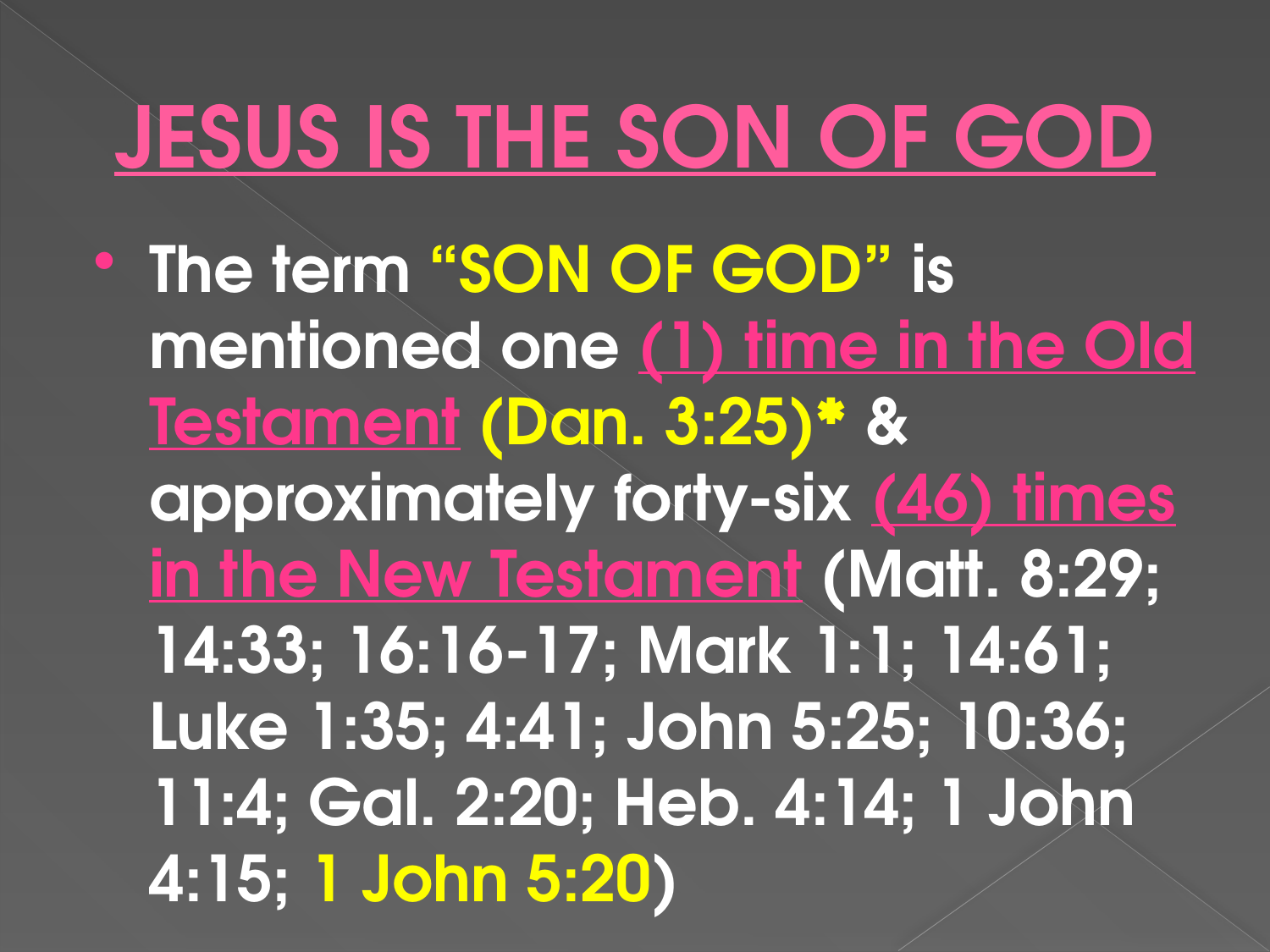

# JESUS IS THE SON OF GOD
The term “SON OF GOD” is mentioned one (1) time in the Old Testament (Dan. 3:25)* & approximately forty-six (46) times in the New Testament (Matt. 8:29; 14:33; 16:16-17; Mark 1:1; 14:61; Luke 1:35; 4:41; John 5:25; 10:36; 11:4; Gal. 2:20; Heb. 4:14; 1 John 4:15; 1 John 5:20)